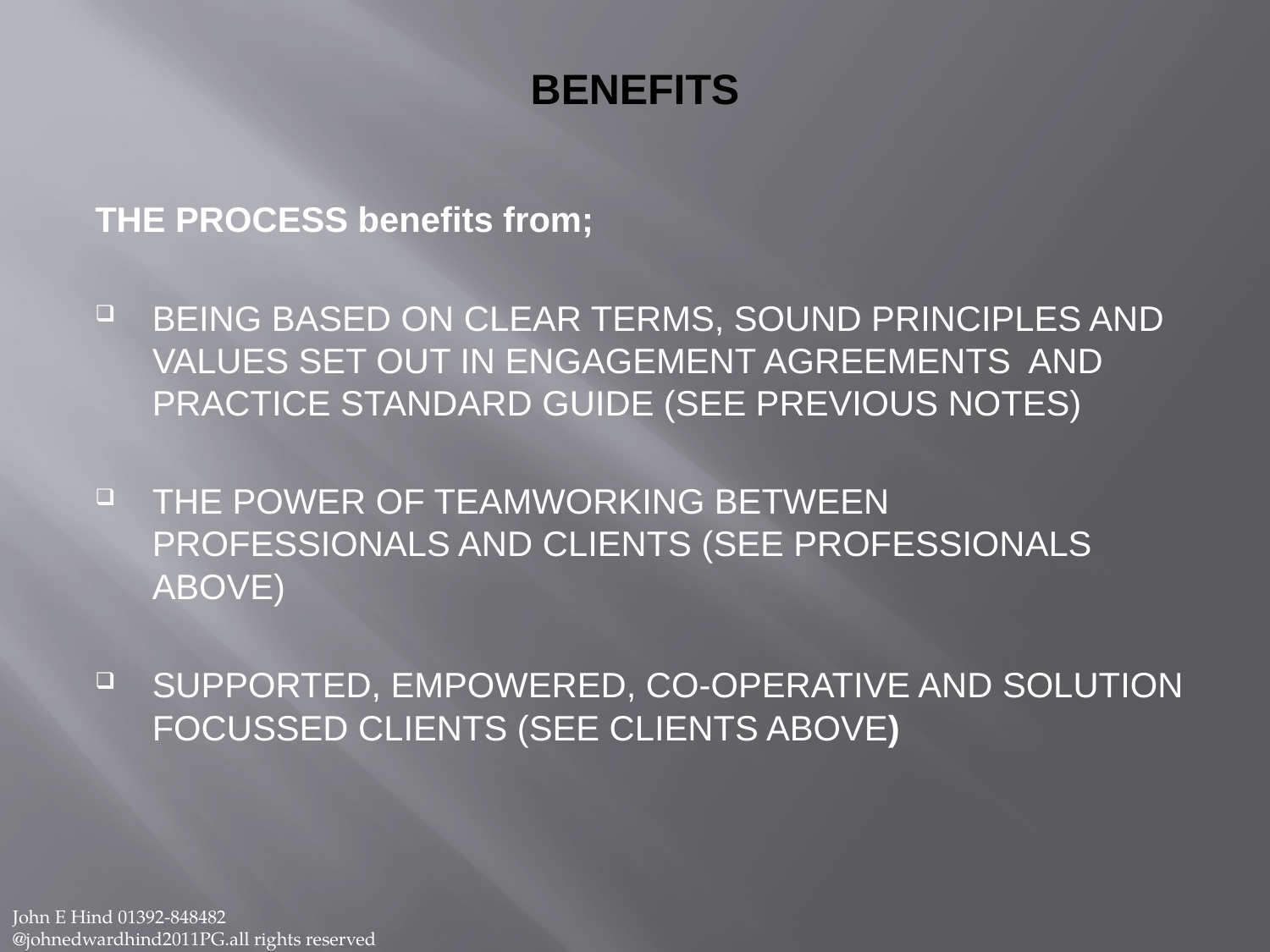

# BENEFITS
THE PROCESS benefits from;

BEING BASED ON CLEAR TERMS, SOUND PRINCIPLES AND VALUES SET OUT IN ENGAGEMENT AGREEMENTS  AND PRACTICE STANDARD GUIDE (SEE PREVIOUS NOTES)

THE POWER OF TEAMWORKING BETWEEN PROFESSIONALS AND CLIENTS (SEE PROFESSIONALS ABOVE)

SUPPORTED, EMPOWERED, CO-OPERATIVE AND SOLUTION FOCUSSED CLIENTS (SEE CLIENTS ABOVE)
John E Hind 01392-848482
@johnedwardhind2011PG.all rights reserved